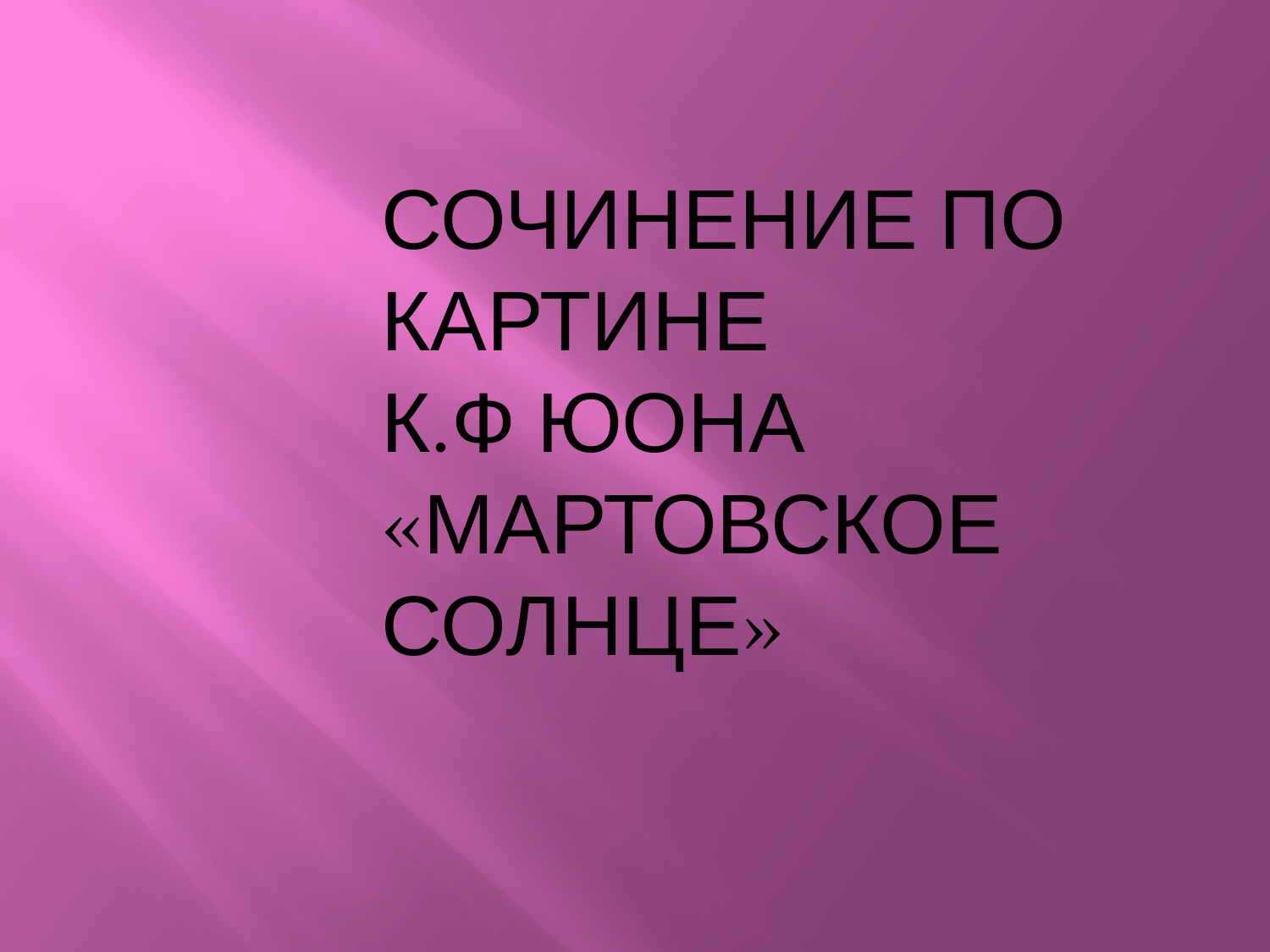

СОЧИНЕНИЕ ПО
КАРТИНЕ
К.Ф ЮОНА
«МАРТОВСКОЕ
СОЛНЦЕ»